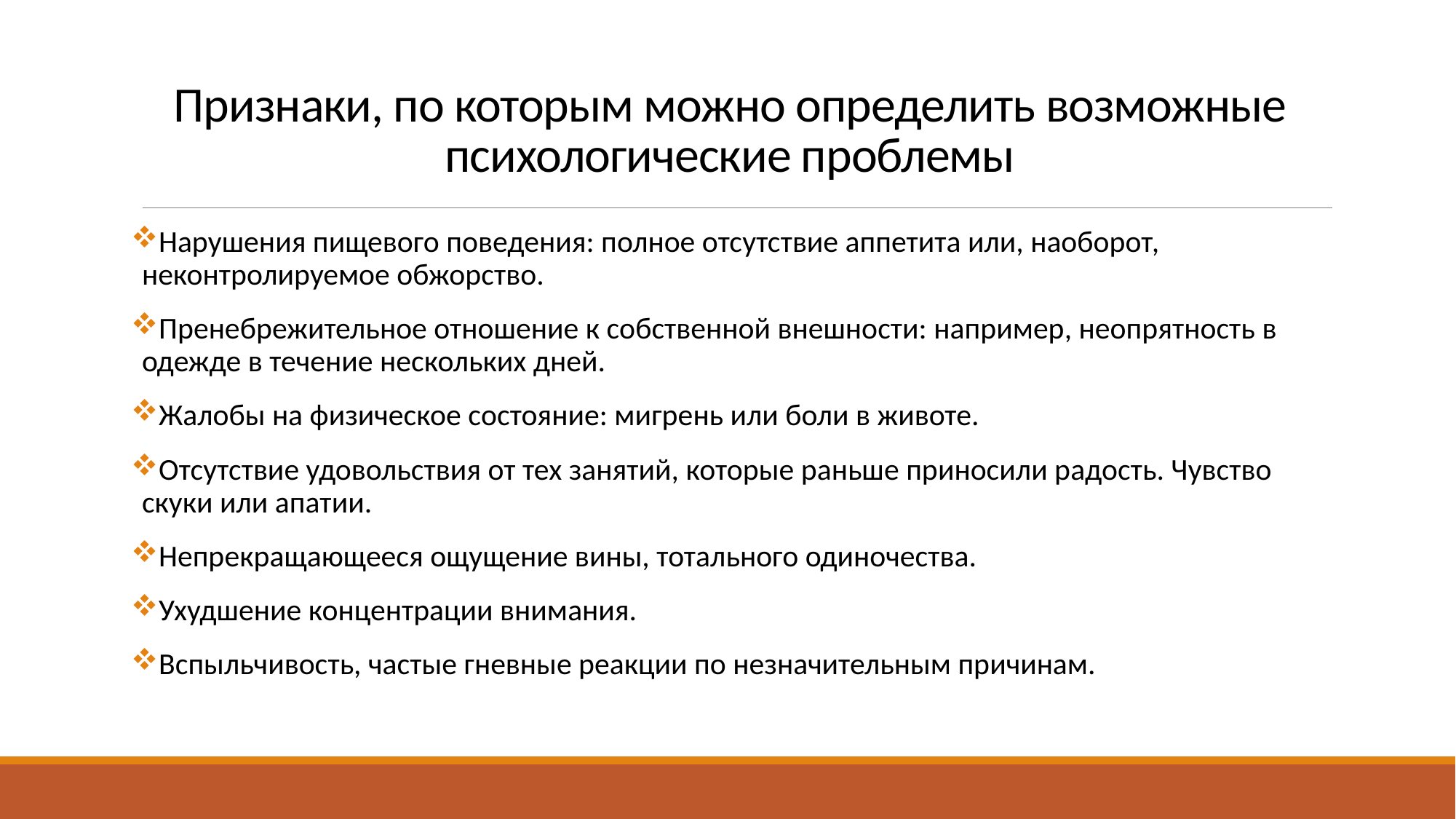

# Признаки, по которым можно определить возможные психологические проблемы
Нарушения пищевого поведения: полное отсутствие аппетита или, наоборот, неконтролируемое обжорство.
Пренебрежительное отношение к собственной внешности: например, неопрятность в одежде в течение нескольких дней.
Жалобы на физическое состояние: мигрень или боли в животе.
Отсутствие удовольствия от тех занятий, которые раньше приносили радость. Чувство скуки или апатии.
Непрекращающееся ощущение вины, тотального одиночества.
Ухудшение концентрации внимания.
Вспыльчивость, частые гневные реакции по незначительным причинам.